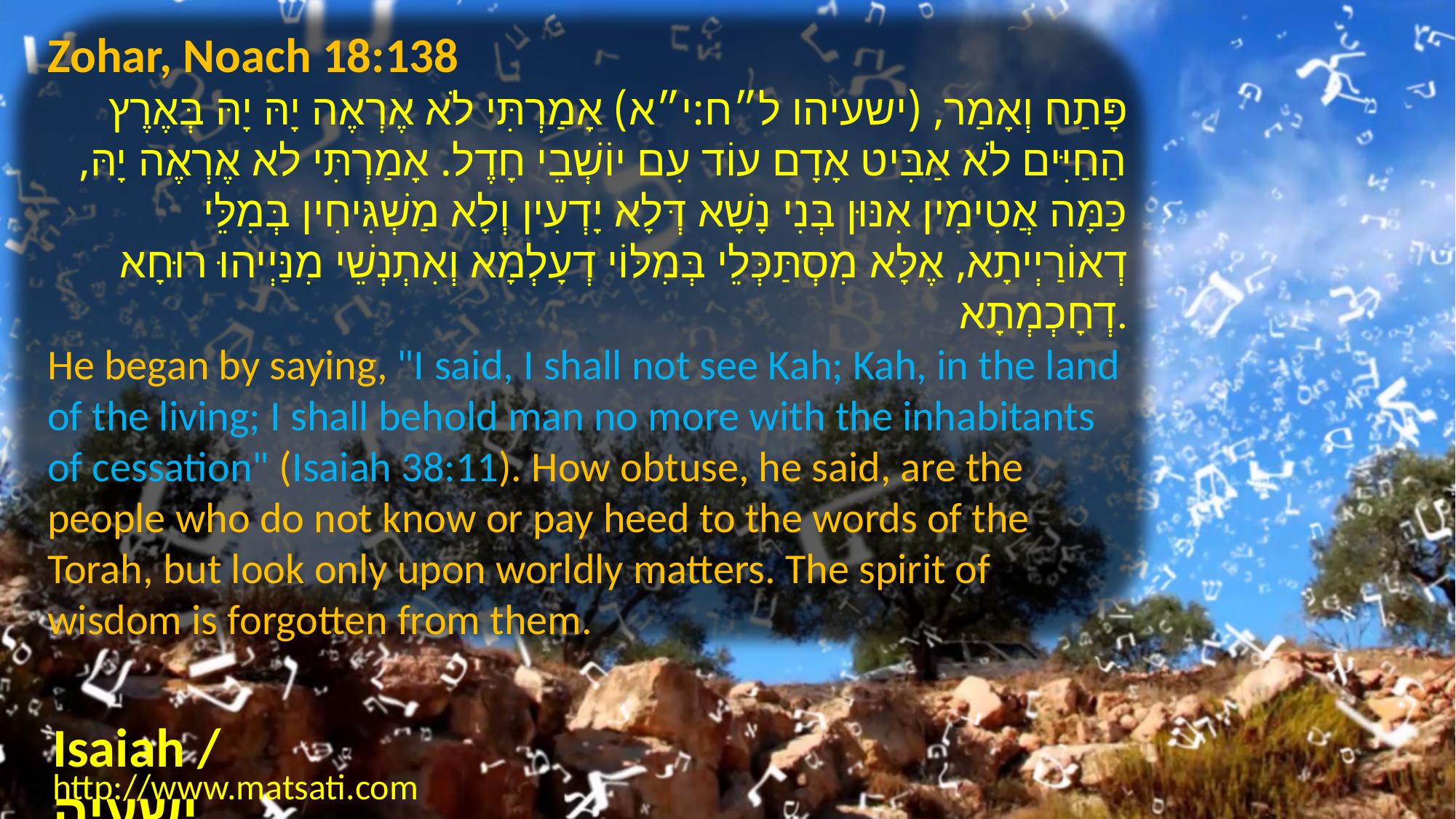

Zohar, Noach 18:138
פָּתַח וְאָמַר, (ישעיהו ל״ח:י״א) אָמַרְתִּי לֹא אֶרְאֶה יָהּ יָהּ בְּאֶרֶץ הַחַיִּים לֹא אַבִּיט אָדָם עוֹד עִם יוֹשְׁבֵי חָדֶל. אָמַרְתִּי לא אֶרְאֶה יָהּ, כַּמָּה אֲטִימִין אִנּוּן בְּנִי נָשָׁא דְּלָא יָדְעִין וְלָא מַשְׁגִּיחִין בְּמִלֵּי דְאוֹרַיְיתָא, אֶלָּא מִסְתַּכְּלֵי בְּמִלּוֹי דְעָלְמָא וְאִתְנְשֵׁי מִנַּיְיהוּ רוּחָא דְחָכְמְתָא.
He began by saying, "I said, I shall not see Kah; Kah, in the land of the living; I shall behold man no more with the inhabitants of cessation" (Isaiah 38:11). How obtuse, he said, are the people who do not know or pay heed to the words of the Torah, but look only upon worldly matters. The spirit of wisdom is forgotten from them.
Isaiah / ישעיה
http://www.matsati.com